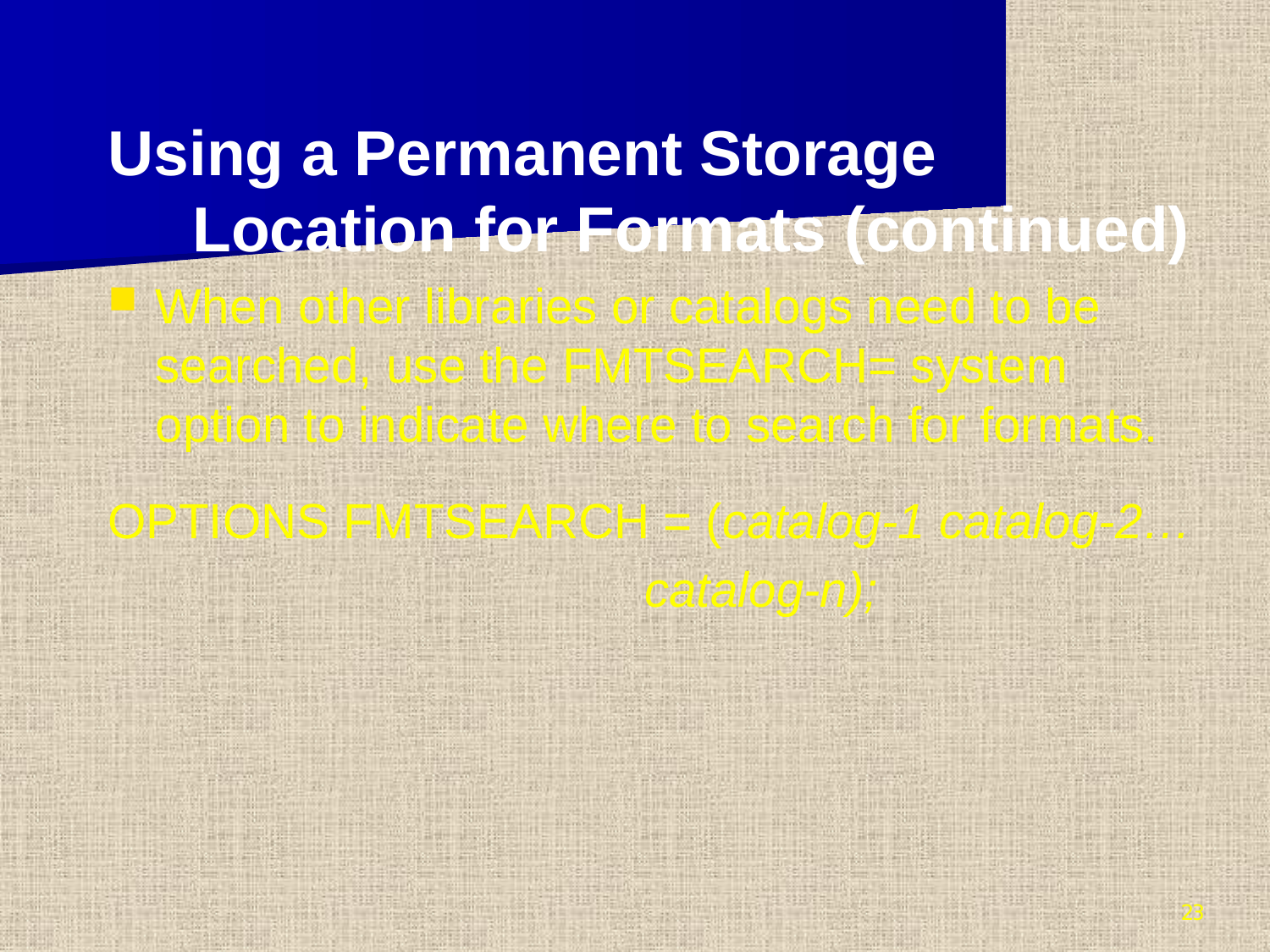

Using a Permanent Storage Location for Formats (continued)
When other libraries or catalogs need to be searched, use the FMTSEARCH= system option to indicate where to search for formats.

OPTIONS FMTSEARCH = (catalog-1 catalog-2…
                                       catalog-n);

23